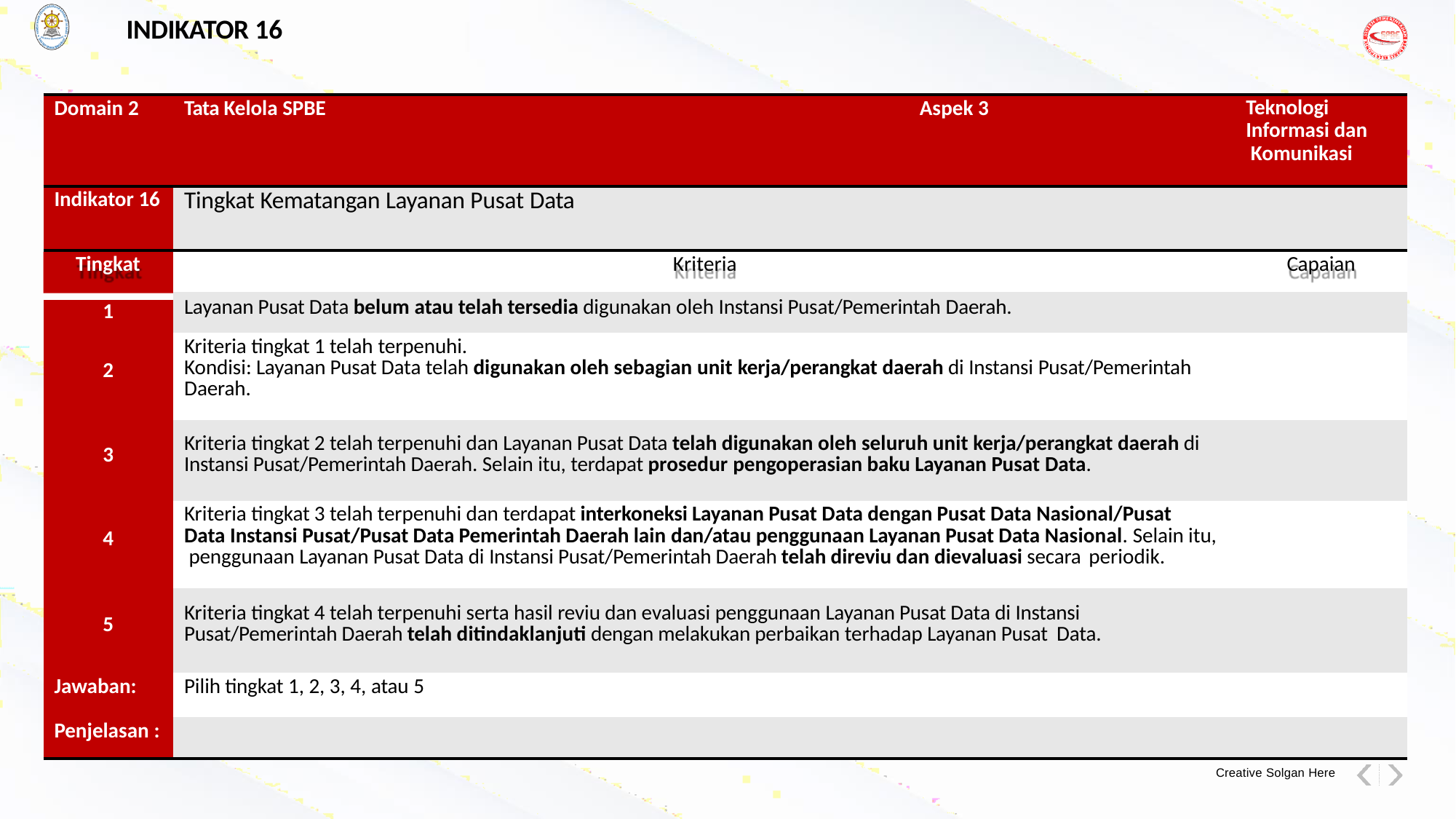

INDIKATOR 16

| Domain 2 | Tata Kelola SPBE | Aspek 3 | Teknologi Informasi dan Komunikasi |
| --- | --- | --- | --- |
| Indikator 16 | Tingkat Kematangan Layanan Pusat Data |  |  |
| Tingkat | Kriteria |  | Capaian |
|  | Layanan Pusat Data belum atau telah tersedia digunakan oleh Instansi Pusat/Pemerintah Daerah. |  |  |
| 1 |  |  |  |
| 2 | Kriteria tingkat 1 telah terpenuhi. Kondisi: Layanan Pusat Data telah digunakan oleh sebagian unit kerja/perangkat daerah di Instansi Pusat/Pemerintah Daerah. |  |  |
| 3 | Kriteria tingkat 2 telah terpenuhi dan Layanan Pusat Data telah digunakan oleh seluruh unit kerja/perangkat daerah di Instansi Pusat/Pemerintah Daerah. Selain itu, terdapat prosedur pengoperasian baku Layanan Pusat Data. |  |  |
| 4 | Kriteria tingkat 3 telah terpenuhi dan terdapat interkoneksi Layanan Pusat Data dengan Pusat Data Nasional/Pusat Data Instansi Pusat/Pusat Data Pemerintah Daerah lain dan/atau penggunaan Layanan Pusat Data Nasional. Selain itu, penggunaan Layanan Pusat Data di Instansi Pusat/Pemerintah Daerah telah direviu dan dievaluasi secara periodik. |  |  |
| 5 | Kriteria tingkat 4 telah terpenuhi serta hasil reviu dan evaluasi penggunaan Layanan Pusat Data di Instansi Pusat/Pemerintah Daerah telah ditindaklanjuti dengan melakukan perbaikan terhadap Layanan Pusat Data. |  |  |
| Jawaban: | Pilih tingkat 1, 2, 3, 4, atau 5 |  |  |
| Penjelasan : |  |  |  |

Creative Solgan Here